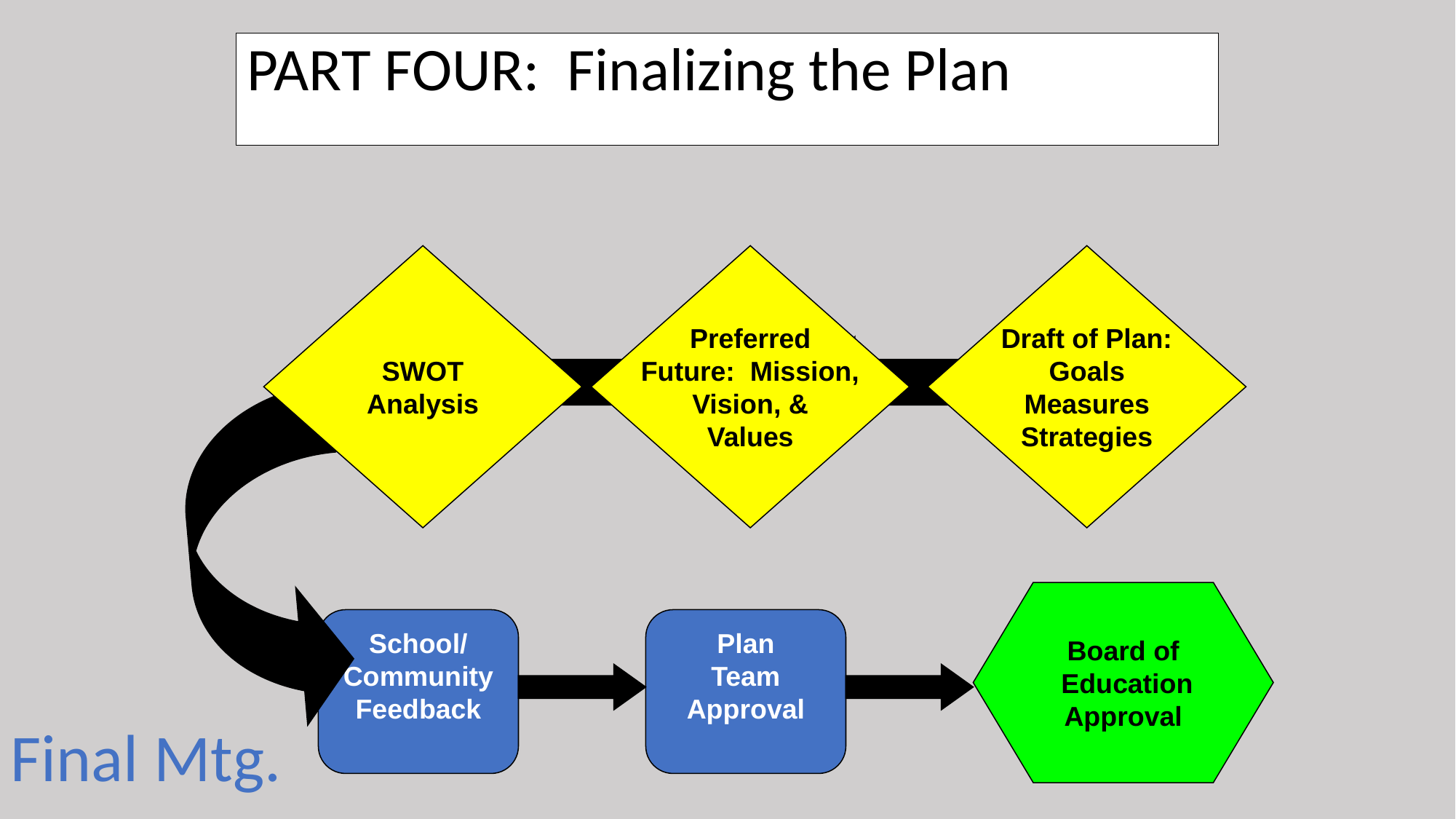

# PART FOUR:  Finalizing the Plan
SWOT
Analysis
Preferred
Future:  Mission,
Vision, &
Values
Draft of Plan:
Goals
Measures
Strategies

Board of
 Education
Approval
School/
Community
Feedback

Plan
Team
Approval

Final Mtg.